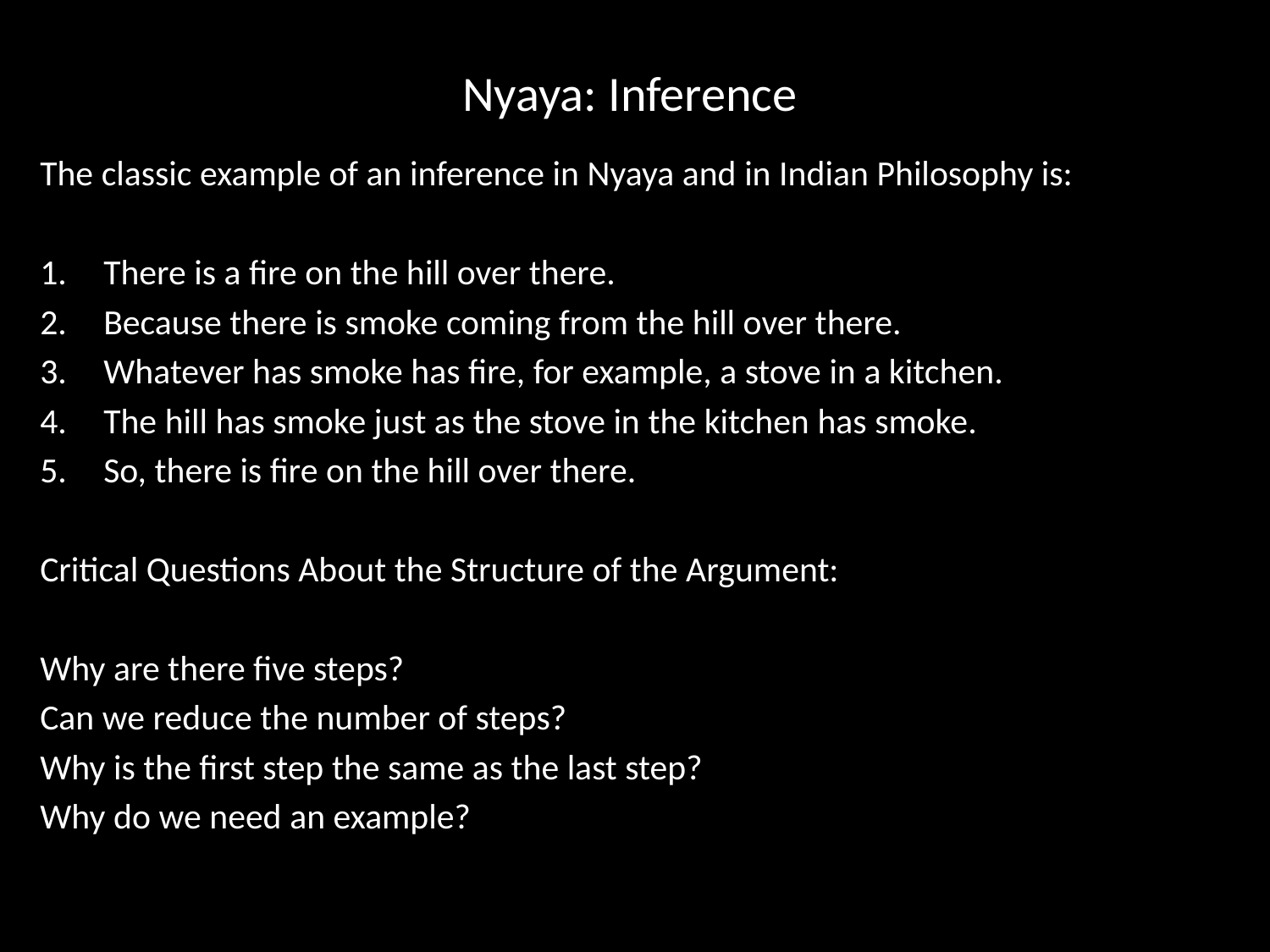

# Nyaya: Inference
The classic example of an inference in Nyaya and in Indian Philosophy is:

There is a fire on the hill over there.
Because there is smoke coming from the hill over there.
Whatever has smoke has fire, for example, a stove in a kitchen.
The hill has smoke just as the stove in the kitchen has smoke.
So, there is fire on the hill over there.

Critical Questions About the Structure of the Argument:

Why are there five steps?
Can we reduce the number of steps?
Why is the first step the same as the last step?
Why do we need an example?